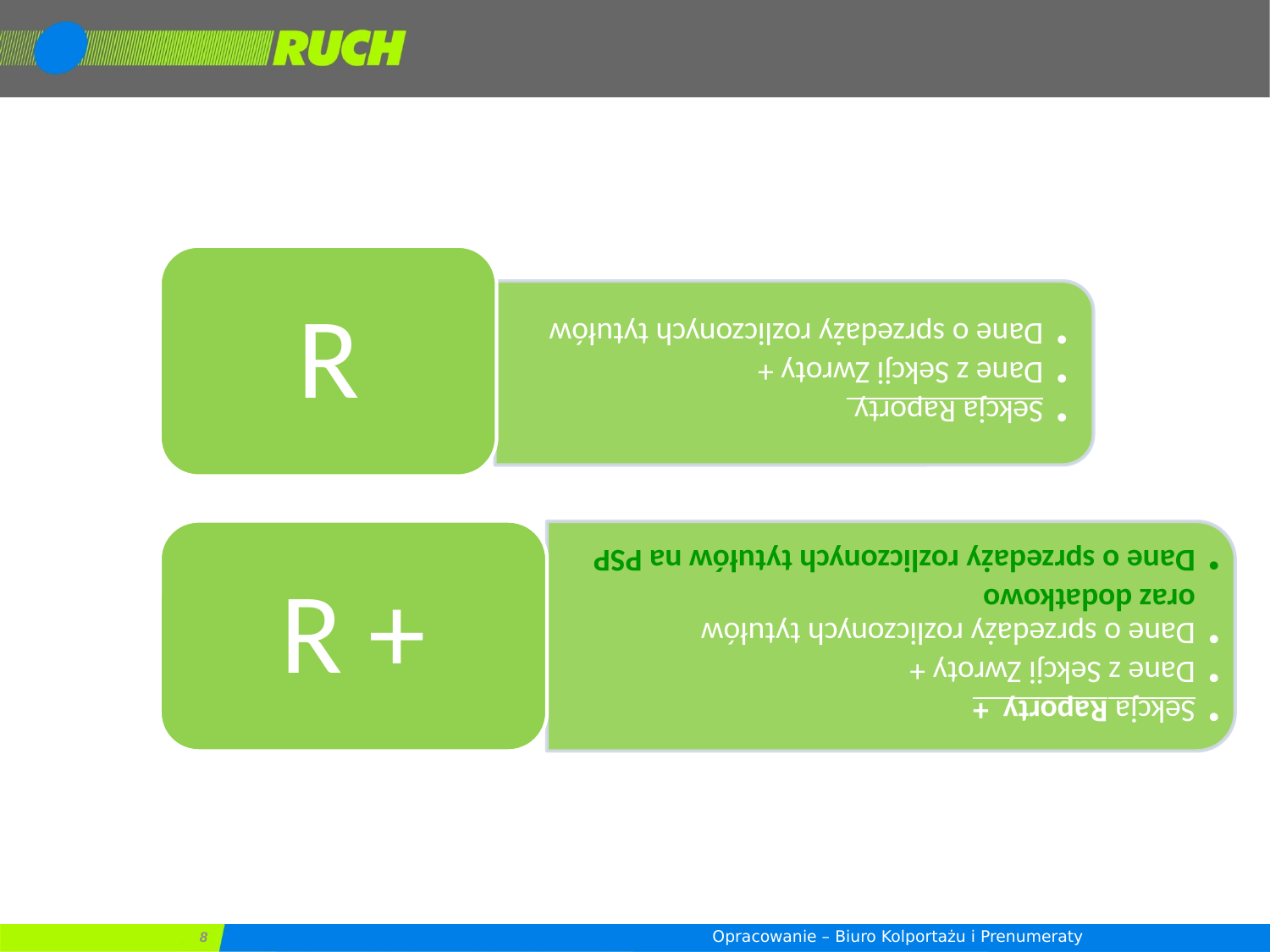

Sekcja Raporty
Dane z Sekcji Zwroty +
Dane o sprzedaży rozliczonych tytułów
R
Sekcja Raporty  +
Dane z Sekcji Zwroty +
Dane o sprzedaży rozliczonych tytułów                    oraz dodatkowo
Dane o sprzedaży rozliczonych tytułów na PSP
R +
Opracowanie – Biuro Kolportażu i Prenumeraty